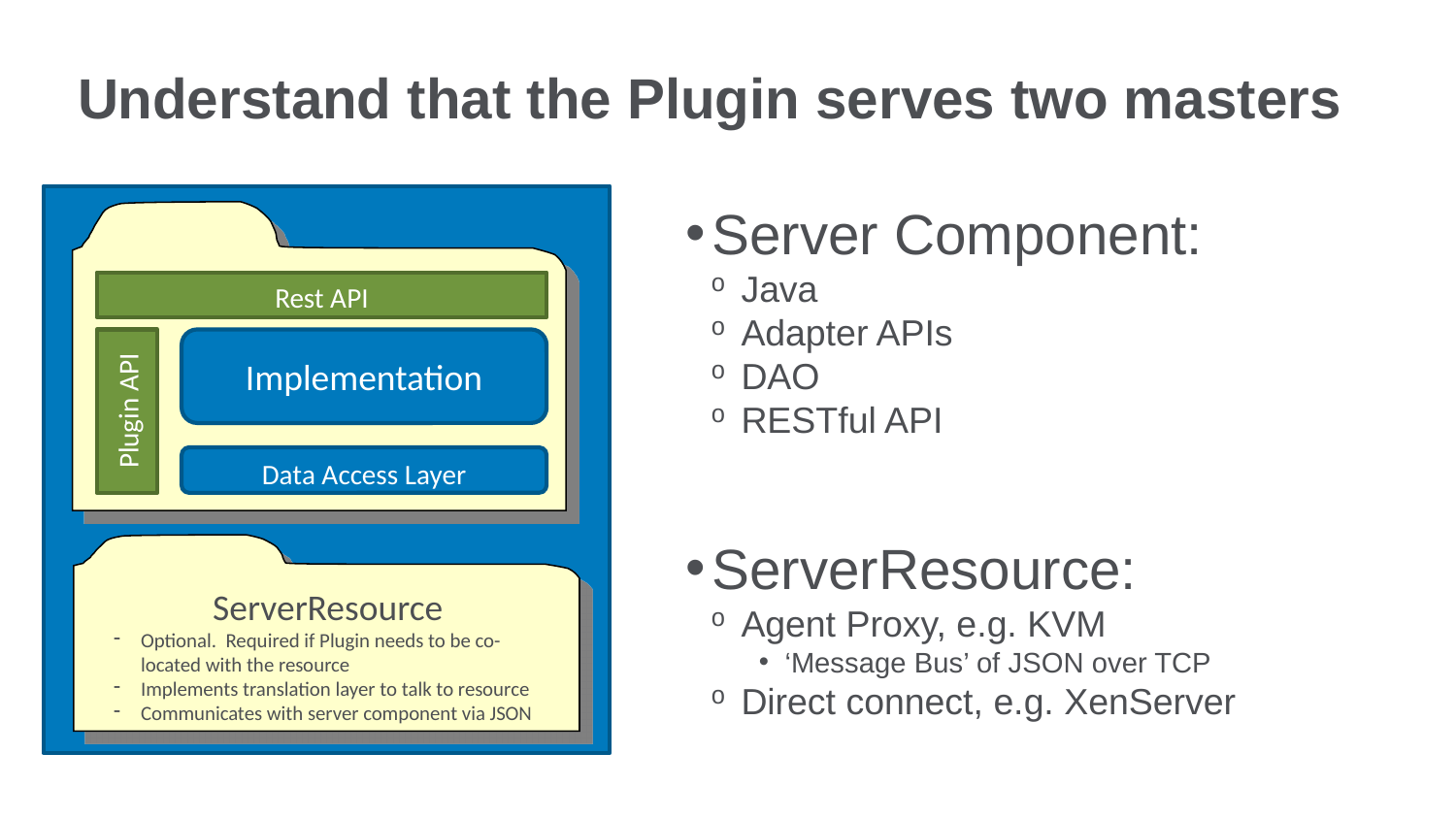

# Understand that the Plugin serves two masters

Server Component:
Java
Adapter APIs
DAO
RESTful API

ServerResource:
Agent Proxy, e.g. KVM
‘Message Bus’ of JSON over TCP
Direct connect, e.g. XenServer

Rest API
Plugin API
Implementation
Data Access Layer
ServerResource
Optional.  Required if Plugin needs to be co-located with the resource
Implements translation layer to talk to resource
Communicates with server component via JSON